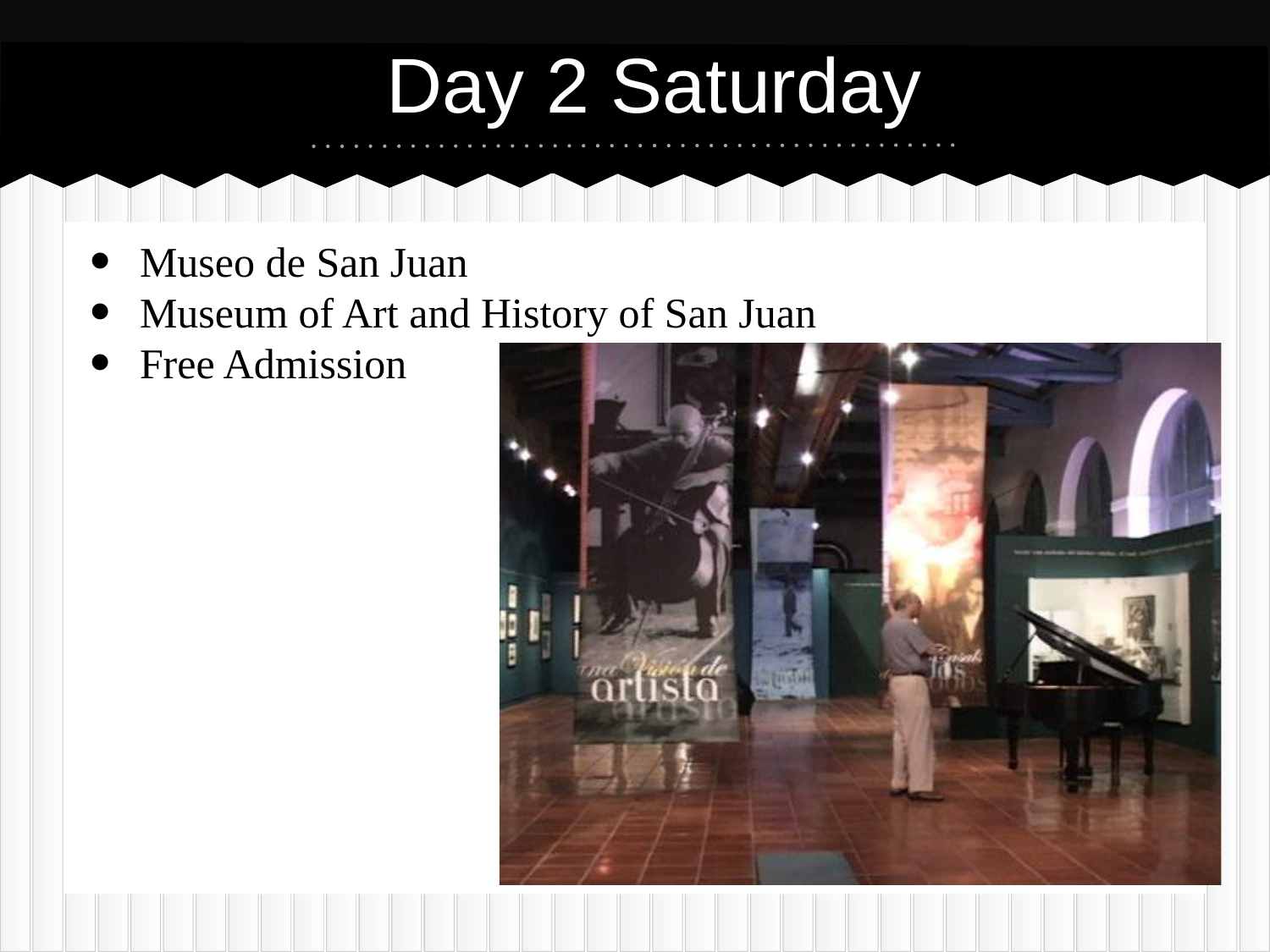

# Day 2 Saturday
Museo de San Juan
Museum of Art and History of San Juan
Free Admission